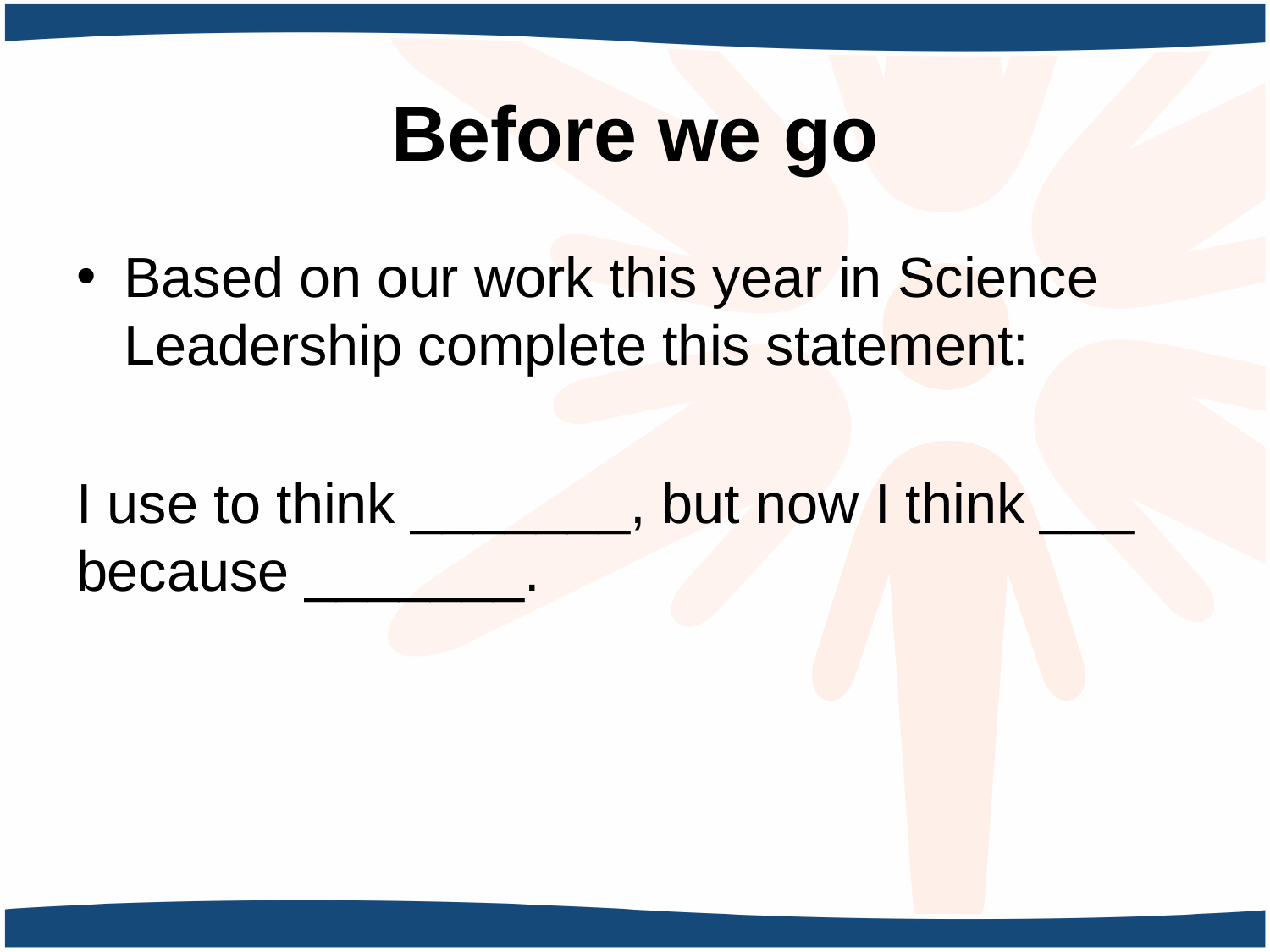

# Before we go
Based on our work this year in Science Leadership complete this statement:

I use to think _______, but now I think ___ because _______.